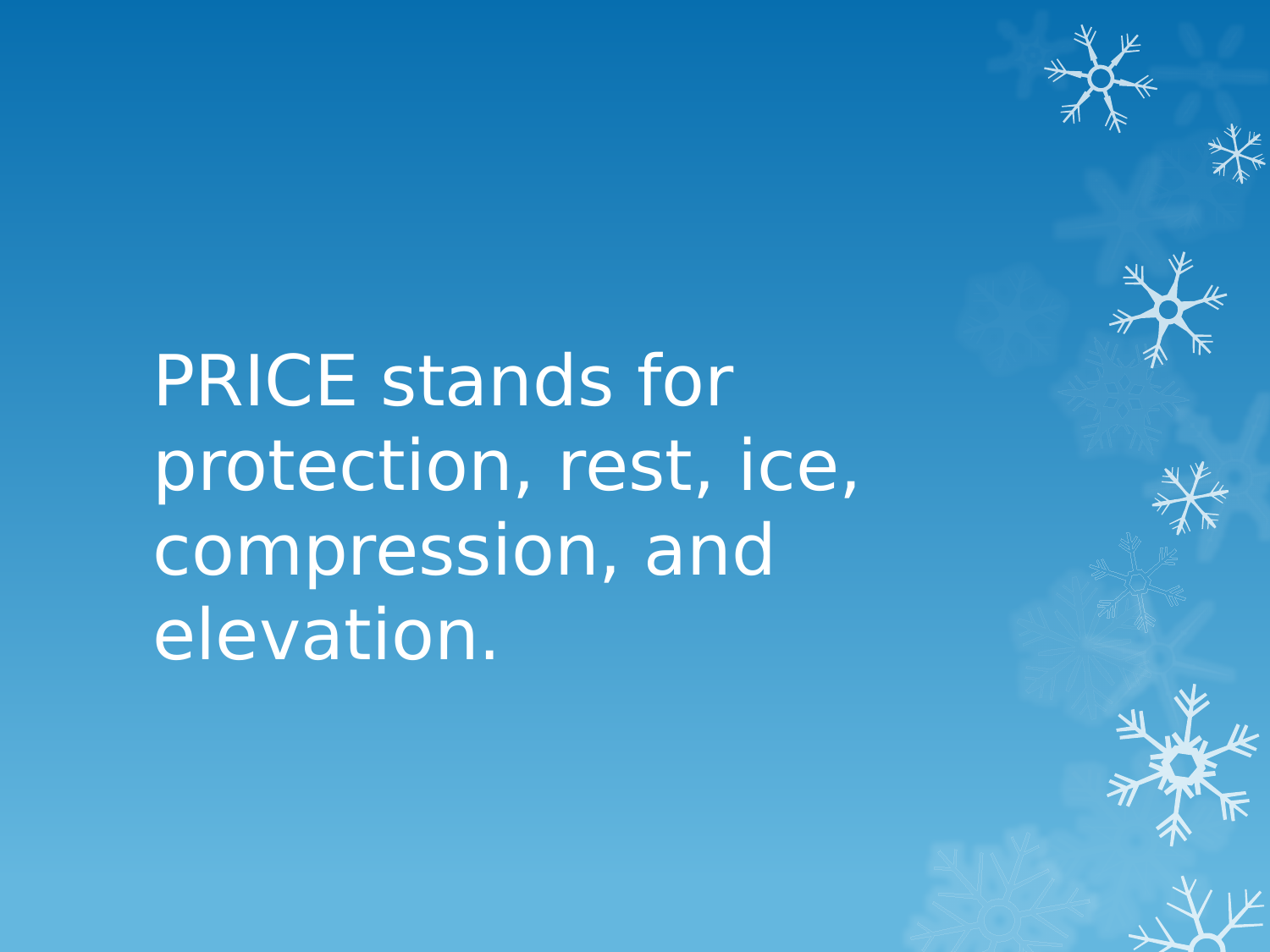

#
PRICE stands for protection, rest, ice, compression, and elevation.